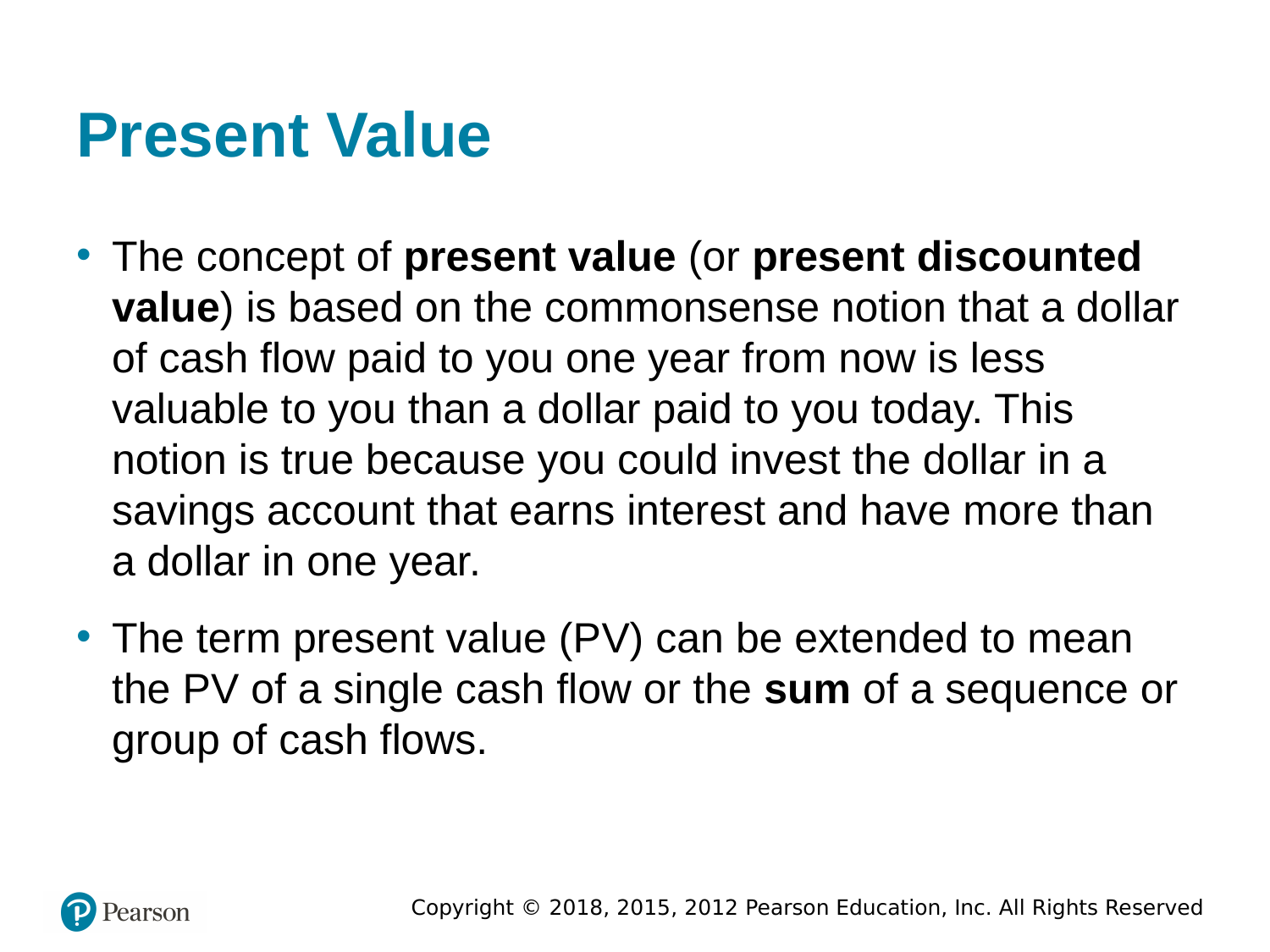

# Present Value
The concept of present value (or present discounted value) is based on the commonsense notion that a dollar of cash flow paid to you one year from now is less valuable to you than a dollar paid to you today. This notion is true because you could invest the dollar in a savings account that earns interest and have more than a dollar in one year.
The term present value (P V) can be extended to mean the P V of a single cash flow or the sum of a sequence or group of cash flows.